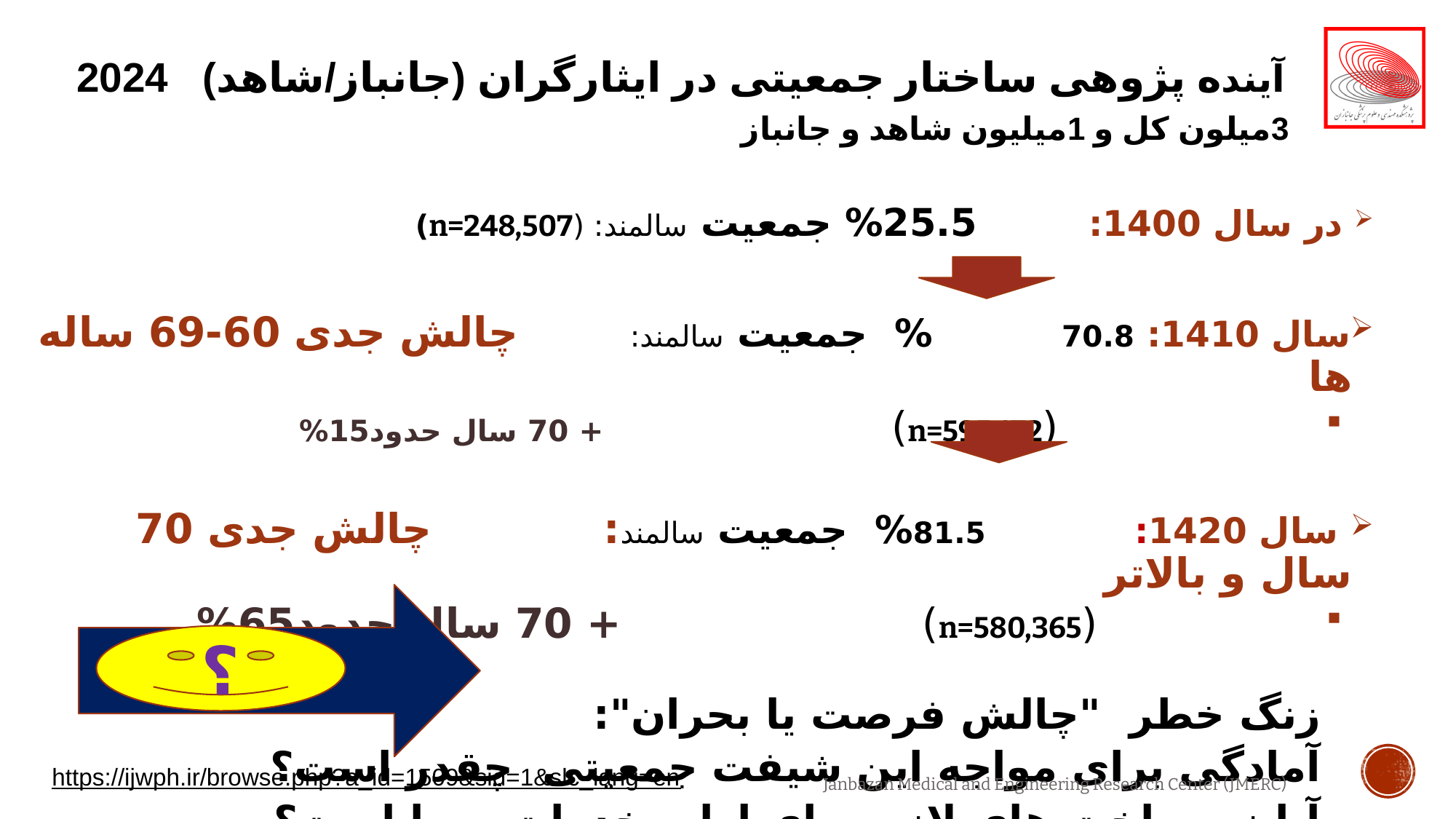

# آینده پژوهی ساختار جمعیتی در ایثارگران (جانباز/شاهد)   2024 3میلون کل و 1میلیون شاهد و جانباز
 در سال 1400:         25.5% جمعیت سالمند: (n=248,507)

سال 1410: 70.8            %  جمعیت سالمند:            چالش جدی 60-69 ساله ها
                    (n=595,172)                      + 70 سال حدود15%

 سال 1420:            81.5%  جمعیت سالمند:            چالش جدی 70 سال و بالاتر
                 (n=580,365)                       + 70 سال حدود65%

زنگ خطر  "چالش فرصت یا بحران":
آمادگی برای مواجه این شیفت جمعیتی  چقدر است؟
آیا زیرساخت های لازم برای ارایه خدمات مهیا است؟

؟
https://ijwph.ir/browse.php?a_id=1509&sid=1&slc_lang=en
Janbazan Medical and Engineering Research Center (JMERC)